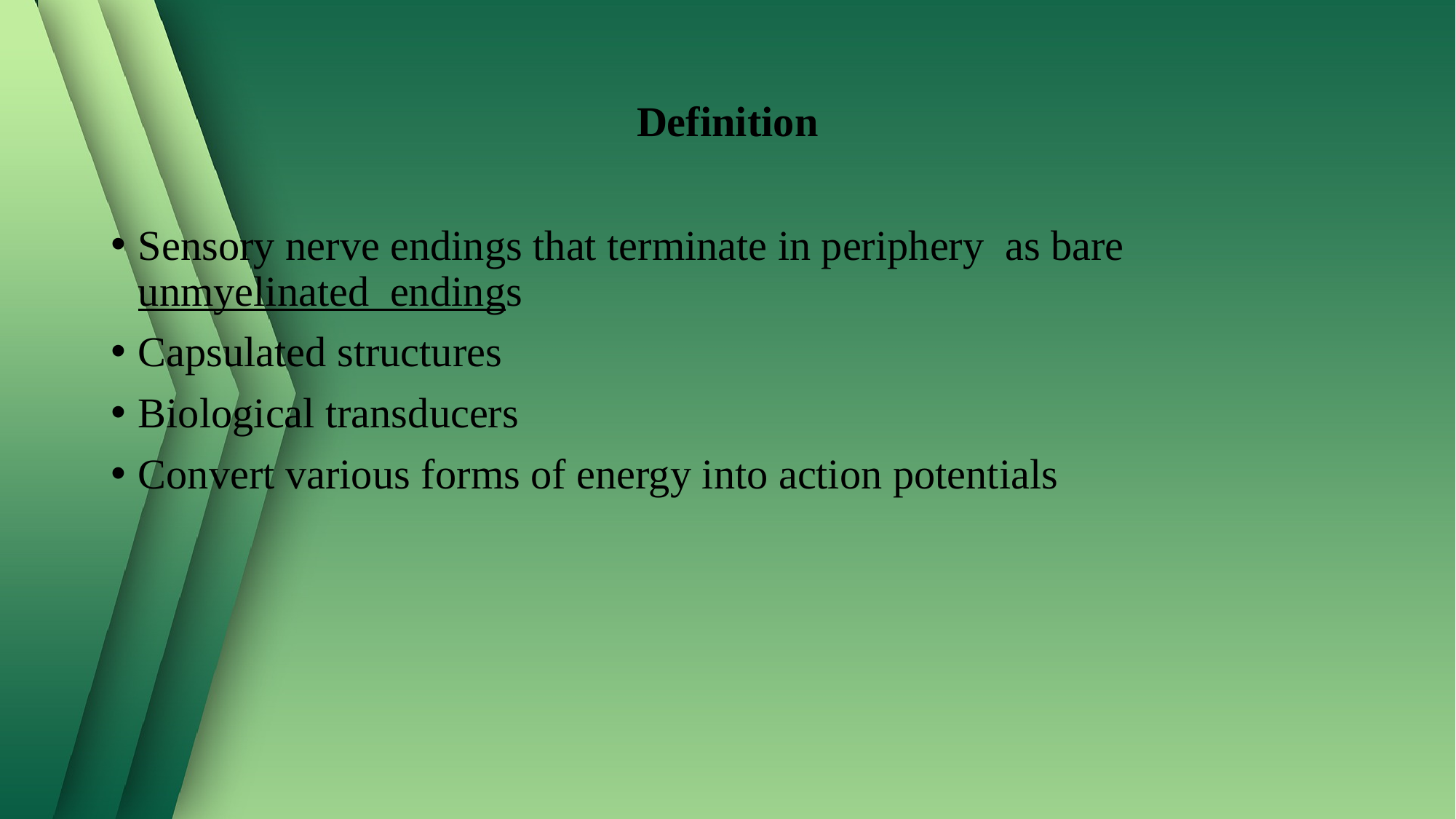

# Definition
Sensory nerve endings that terminate in periphery  as bare unmyelinated  endings
Capsulated structures
Biological transducers
Convert various forms of energy into action potentials